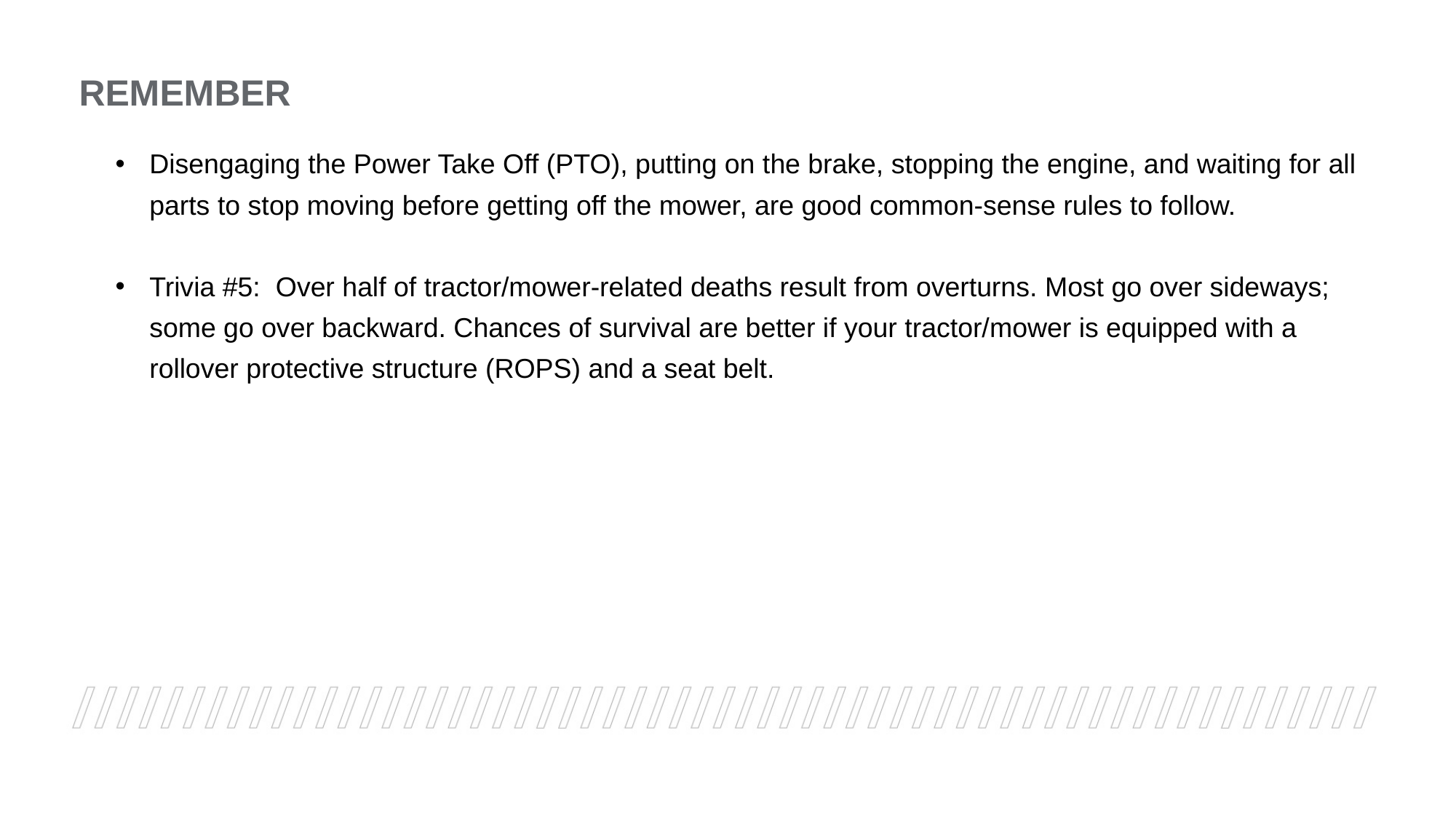

REMEMBER
Disengaging the Power Take Off (PTO), putting on the brake, stopping the engine, and waiting for all parts to stop moving before getting off the mower, are good common-sense rules to follow.

Trivia #5:  Over half of tractor/mower-related deaths result from overturns. Most go over sideways; some go over backward. Chances of survival are better if your tractor/mower is equipped with a rollover protective structure (ROPS) and a seat belt.